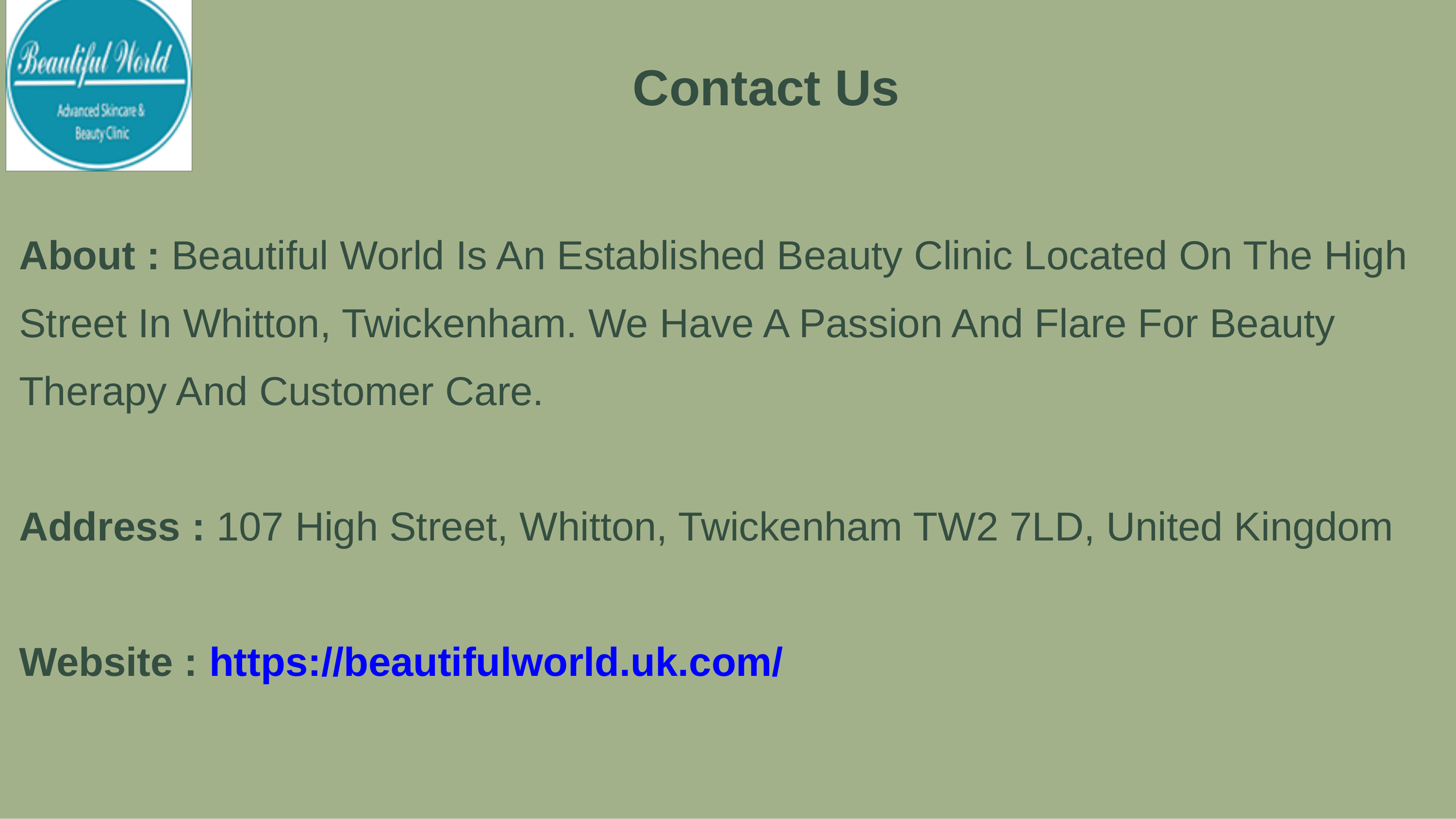

Contact Us
About : Beautiful World Is An Established Beauty Clinic Located On The High Street In Whitton, Twickenham. We Have A Passion And Flare For Beauty Therapy And Customer Care.

Address : 107 High Street, Whitton, Twickenham TW2 7LD, United Kingdom

Website : https://beautifulworld.uk.com/